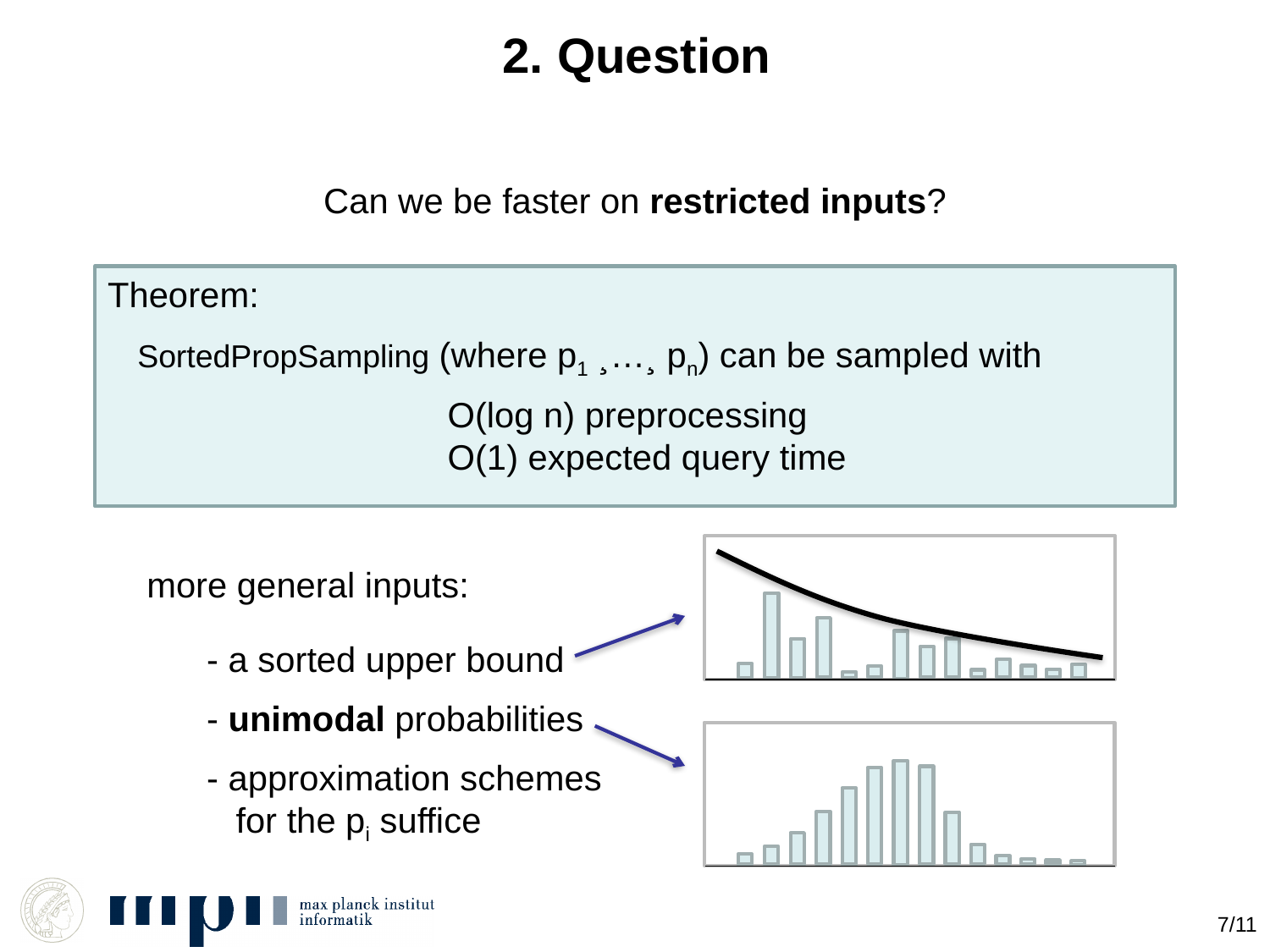

# 2. Question
Can we be faster on restricted inputs?
Theorem:
SortedPropSampling (where p1 ¸…¸ pn) can be sampled with
O(log n) preprocessing
O(1) expected query time

more general inputs:

- a sorted upper bound

- unimodal probabilities

- approximation schemes
   for the pi suffice

7/11